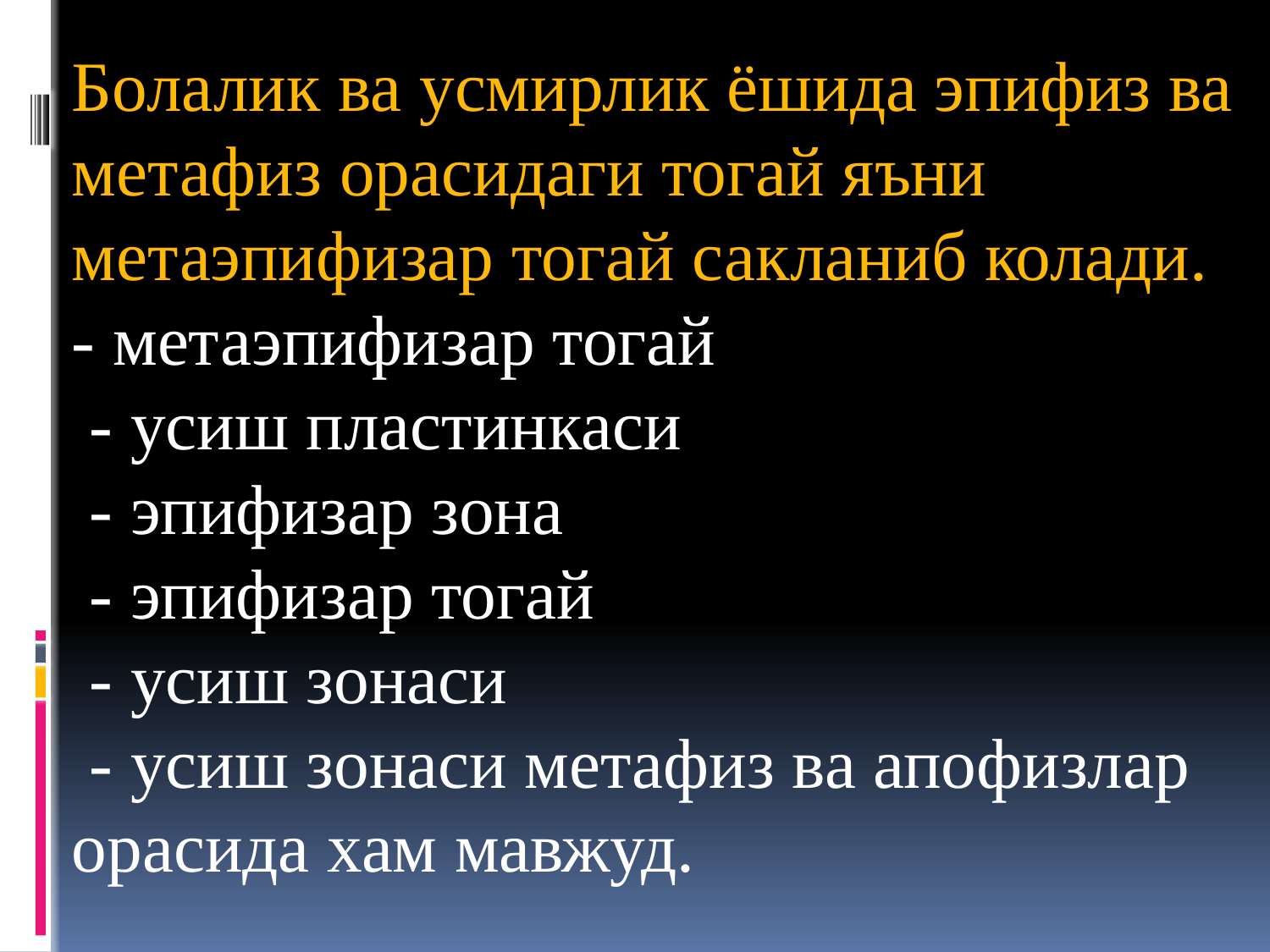

Болалик ва усмирлик ёшида эпифиз ва метафиз орасидаги тогай яъни метаэпифизар тогай сакланиб колади.
- метаэпифизар тогай
 - усиш пластинкаси
 - эпифизар зона
 - эпифизар тогай
 - усиш зонаси
 - усиш зонаси метафиз ва апофизлар орасида хам мавжуд.